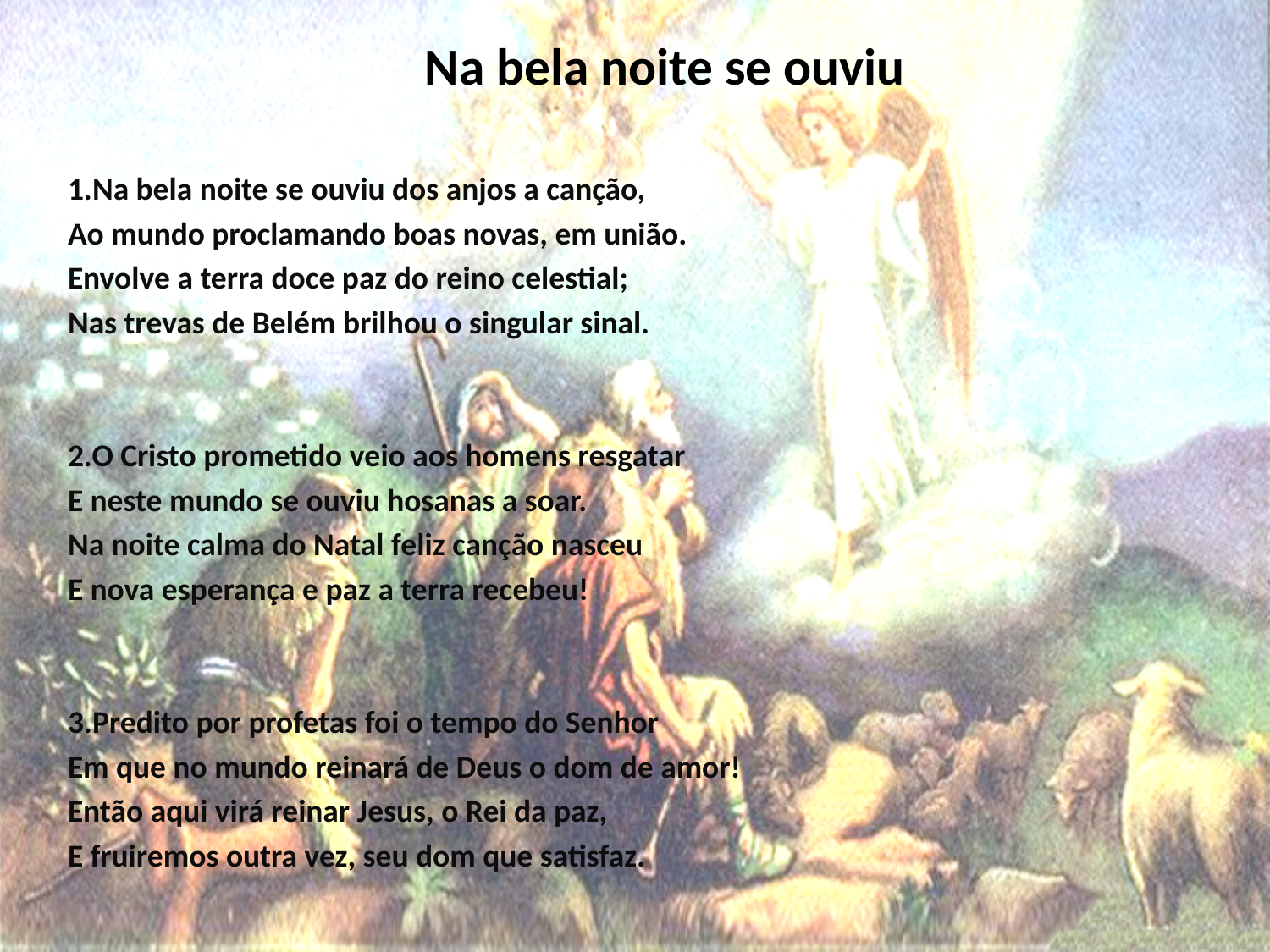

# Na bela noite se ouviu
1.Na bela noite se ouviu dos anjos a canção,
Ao mundo proclamando boas novas, em união.
Envolve a terra doce paz do reino celestial;
Nas trevas de Belém brilhou o singular sinal.

2.O Cristo prometido veio aos homens resgatar
E neste mundo se ouviu hosanas a soar.
Na noite calma do Natal feliz canção nasceu
E nova esperança e paz a terra recebeu!

3.Predito por profetas foi o tempo do Senhor
Em que no mundo reinará de Deus o dom de amor!
Então aqui virá reinar Jesus, o Rei da paz,
E fruiremos outra vez, seu dom que satisfaz.